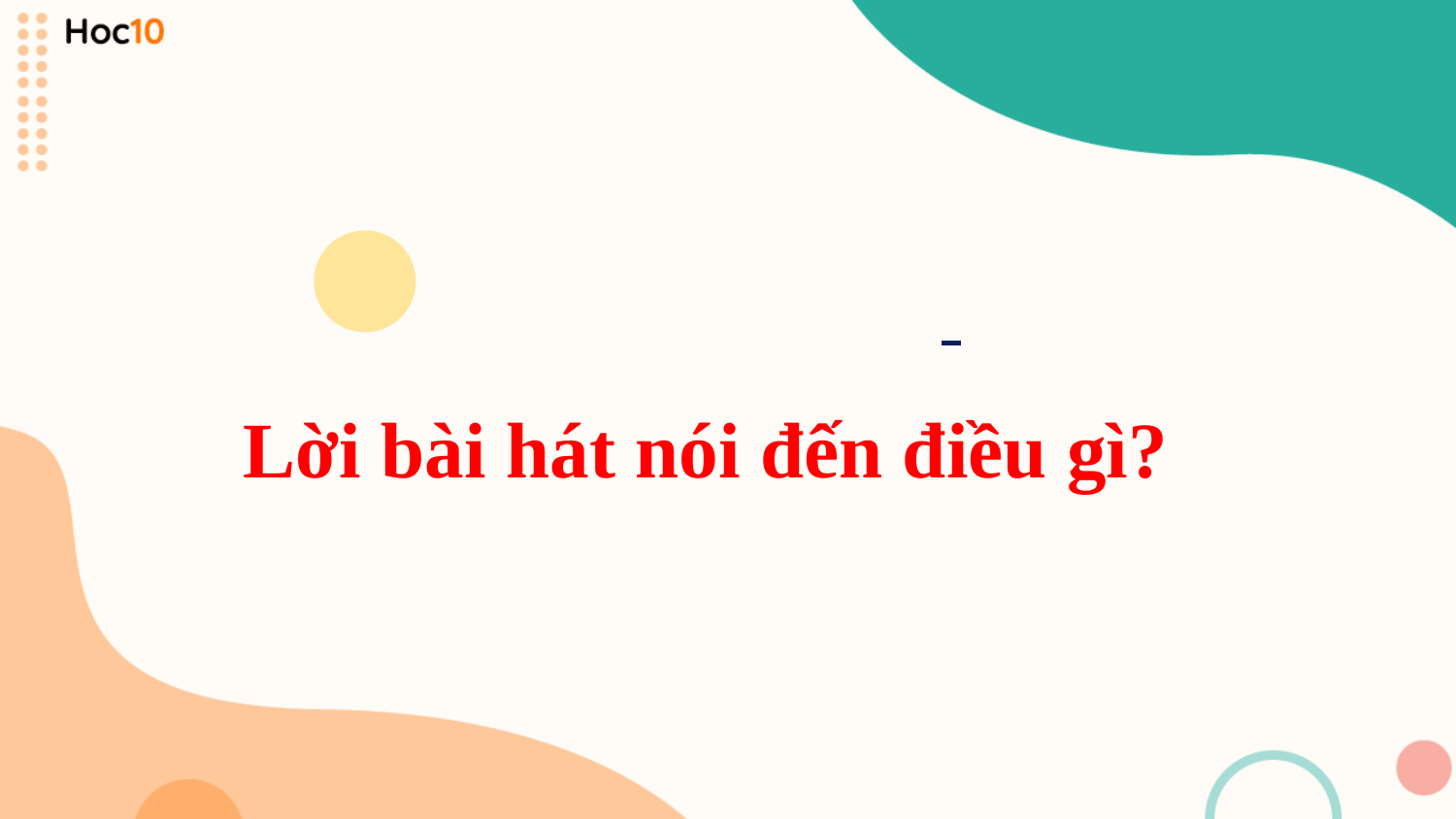

Lời bài hát nói đến điều gì?